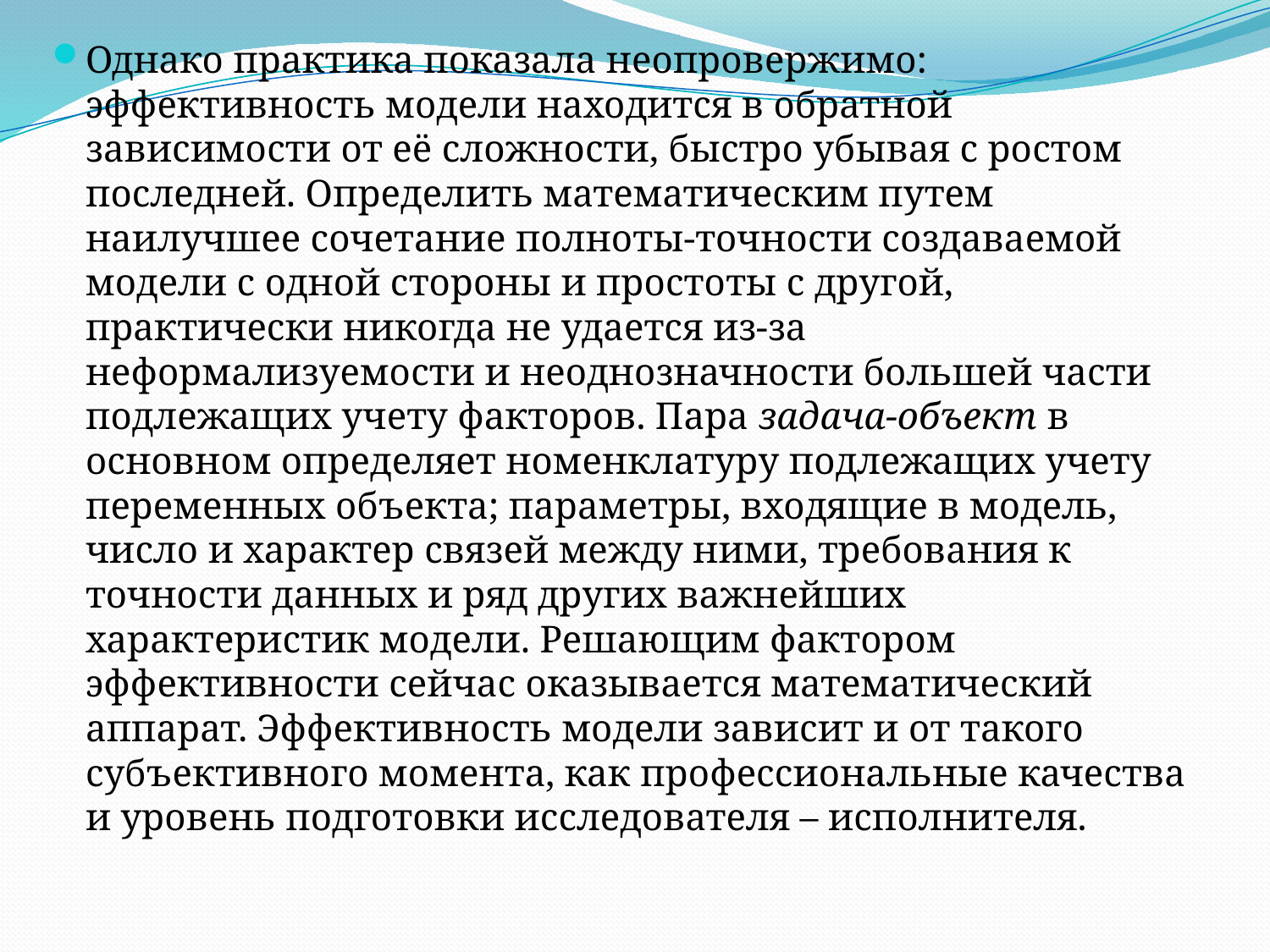

Однако практика показала неопровержимо: эффективность модели находится в обратной зависимости от её сложности, быстро убывая с ростом последней. Определить математическим путем наилучшее сочетание полноты-точности создаваемой модели с одной стороны и простоты с другой, практически никогда не удается из-за неформализуемости и неоднозначности большей части подлежащих учету факторов. Пара задача-объект в основном определяет номенклатуру подлежащих учету переменных объекта; параметры, входящие в модель, число и характер связей между ними, требования к точности данных и ряд других важнейших характеристик модели. Решающим фактором эффективности сейчас оказывается математический аппарат. Эффективность модели зависит и от такого субъективного момента, как профессиональные качества и уровень подготовки исследователя – исполнителя.